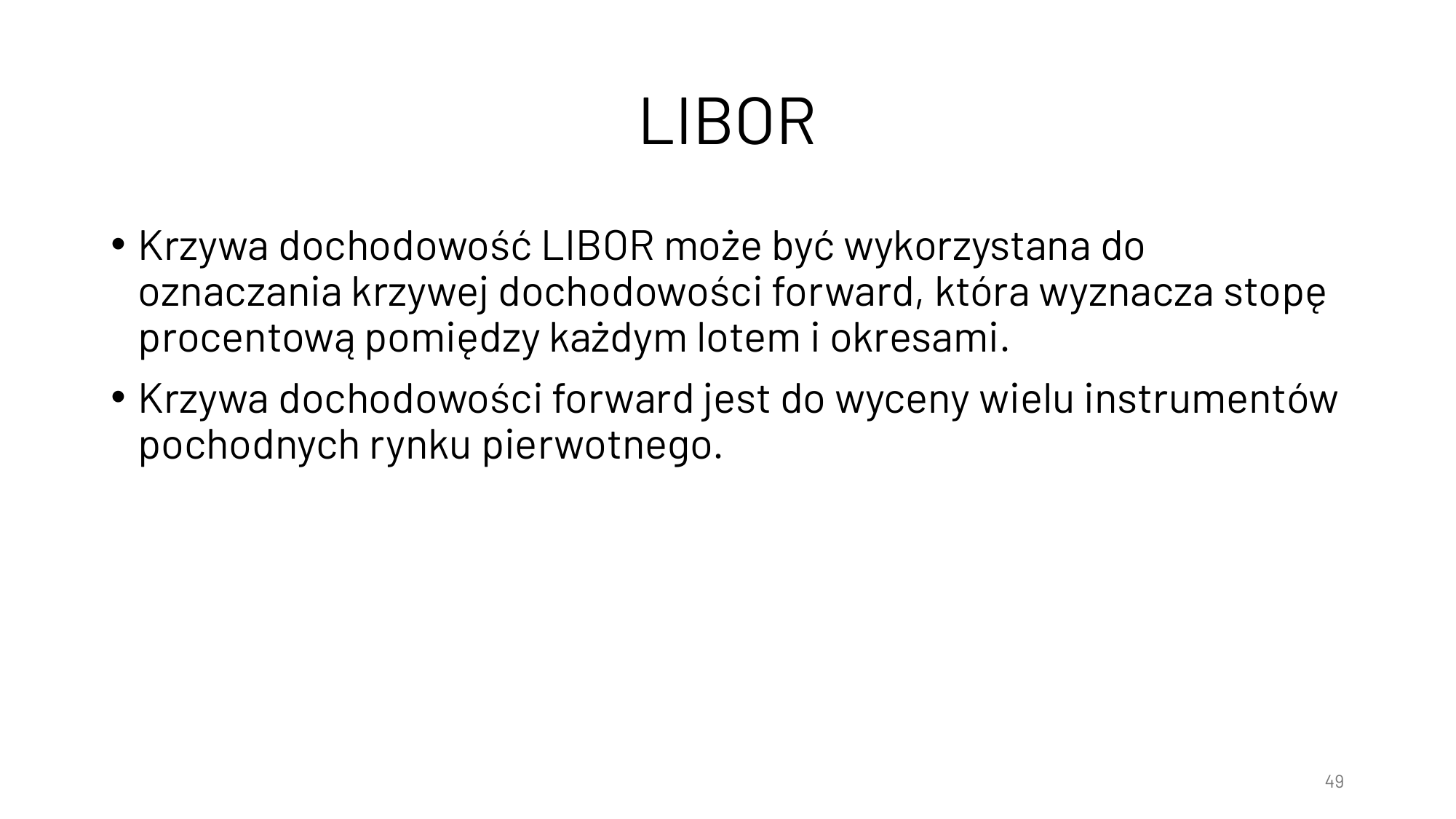

# LIBOR
Krzywa dochodowość LIBOR może być wykorzystana do oznaczania krzywej dochodowości forward, która wyznacza stopę procentową pomiędzy każdym lotem i okresami.
Krzywa dochodowości forward jest do wyceny wielu instrumentów pochodnych rynku pierwotnego.
49